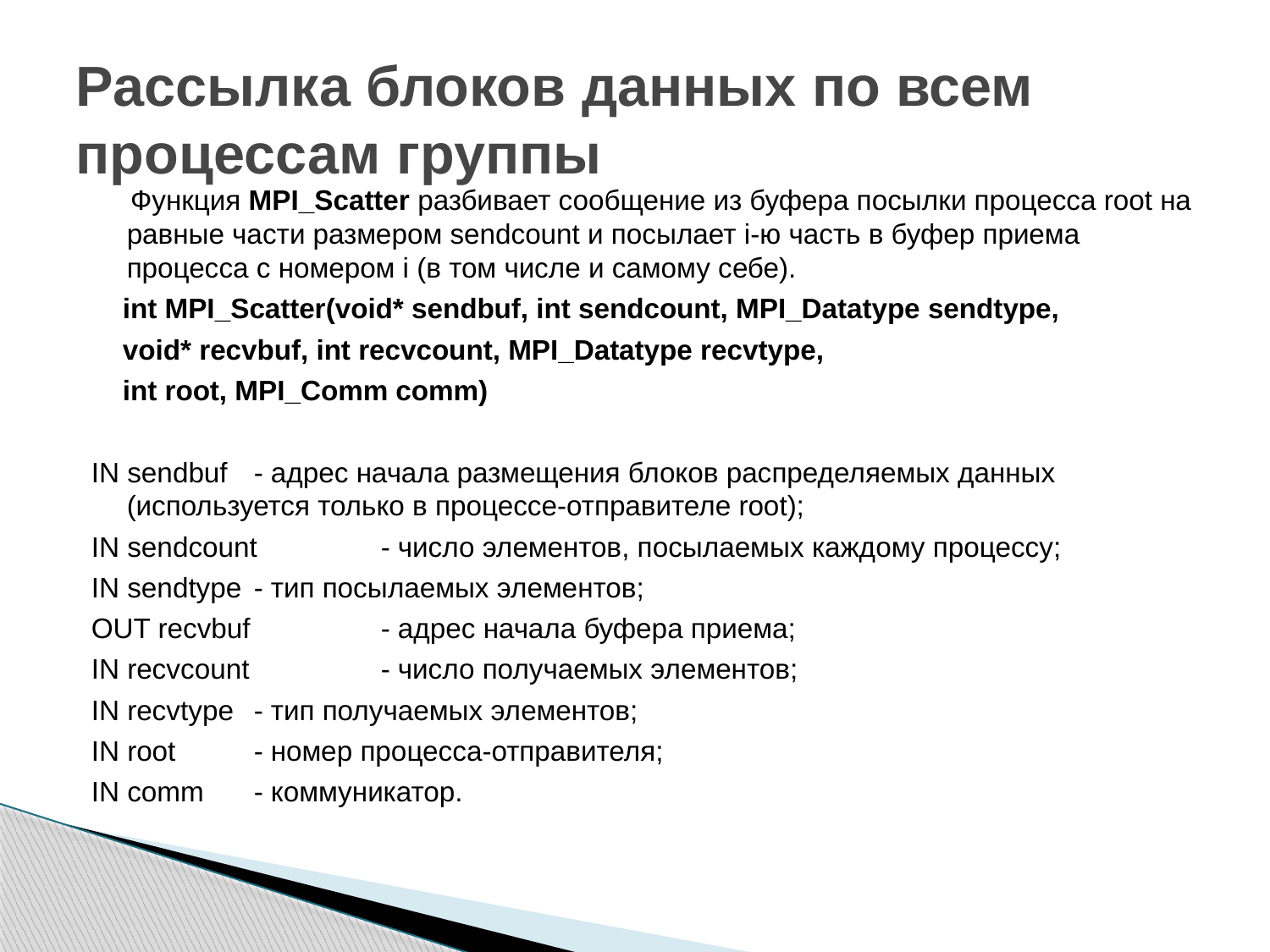

# Рассылка блоков данных по всем процессам группы
     Функция MPI_Scatter разбивает сообщение из буфера посылки процесса root на равные части размером sendcount и посылает i-ю часть в буфер приема процесса с номером i (в том числе и самому себе).
    int MPI_Scatter(void* sendbuf, int sendcount, MPI_Datatype sendtype,
    void* recvbuf, int recvcount, MPI_Datatype recvtype,
    int root, MPI_Comm comm)

IN sendbuf 	- адрес начала размещения блоков распределяемых данных (используется только в процессе-отправителе root);
IN sendcount 	- число элементов, посылаемых каждому процессу;
IN sendtype 	- тип посылаемых элементов;
OUT recvbuf 	- адрес начала буфера приема;
IN recvcount 	- число получаемых элементов;
IN recvtype 	- тип получаемых элементов;
IN root 	- номер процесса-отправителя;
IN comm 	- коммуникатор.